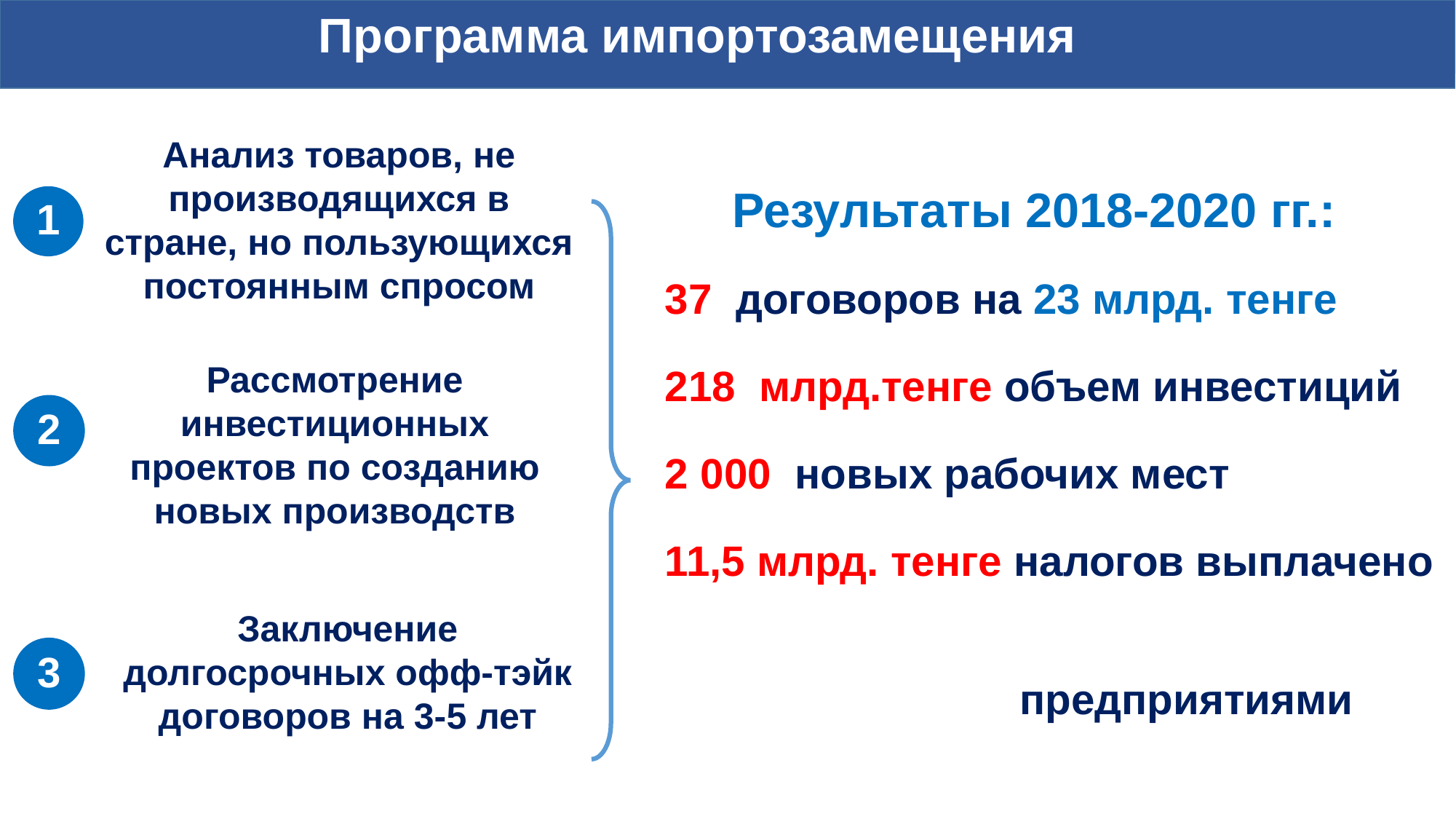

# Программа импортозамещения
Анализ товаров, не производящихся в стране, но пользующихся постоянным спросом
 Результаты 2018-2020 гг.:
1

Рассмотрение инвестиционных проектов по созданию новых производств
37  договоров на 23 млрд. тенге
218  млрд.тенге объем инвестиций
2 000  новых рабочих мест
11,5 млрд. тенге налогов выплачено
                              предприятиями
2
Заключение долгосрочных офф-тэйк договоров на 3-5 лет
3